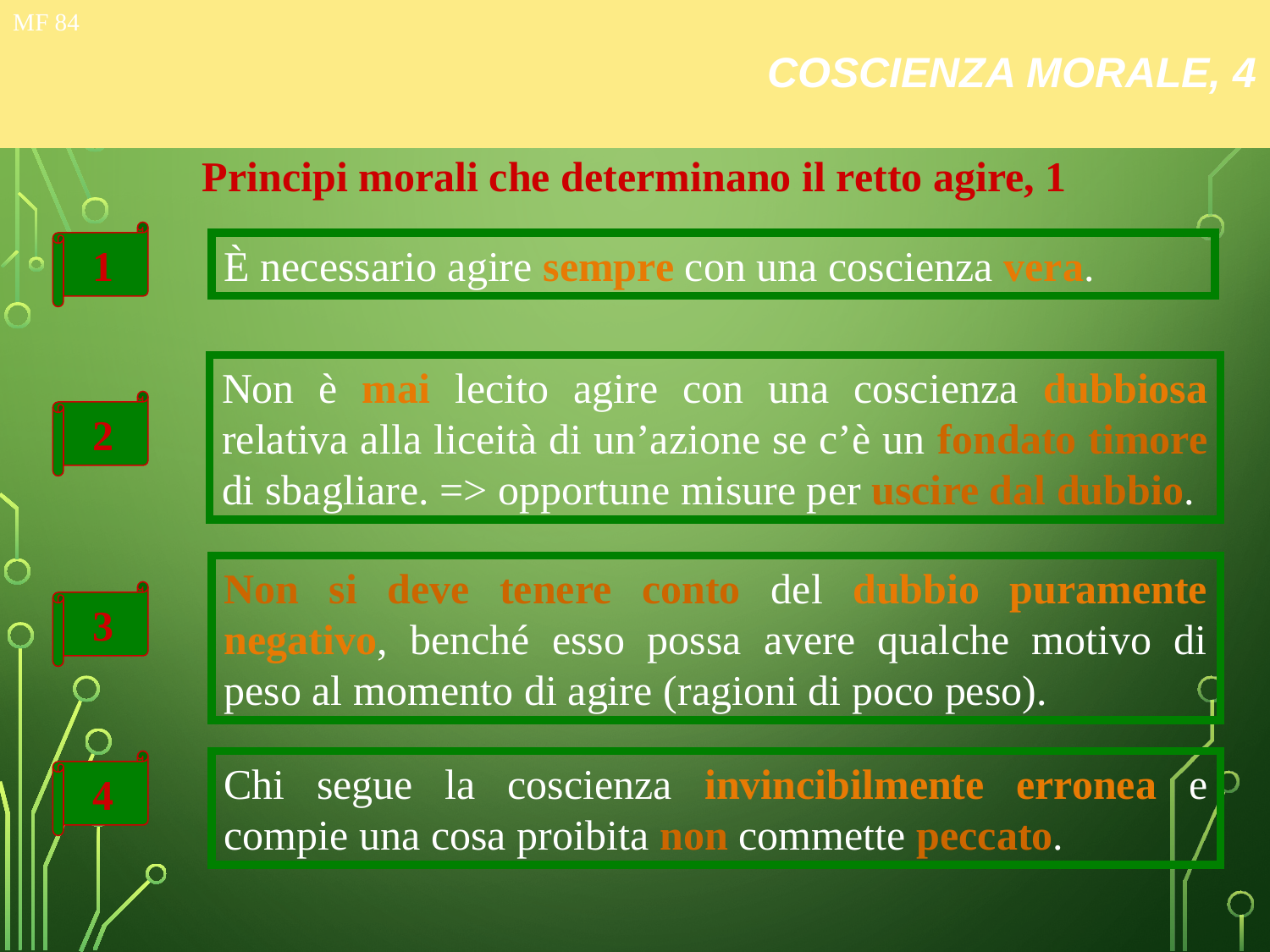

# COSCIENZA MORALE, 4
MF 84
Principi morali che determinano il retto agire, 1
1
È necessario agire sempre con una coscienza vera.
Non è mai lecito agire con una coscienza dubbiosa relativa alla liceità di un’azione se c’è un fondato timore di sbagliare. => opportune misure per uscire dal dubbio.
2
Non si deve tenere conto del dubbio puramente negativo, benché esso possa avere qualche motivo di peso al momento di agire (ragioni di poco peso).
3
4
Chi segue la coscienza invincibilmente erronea e compie una cosa proibita non commette peccato.